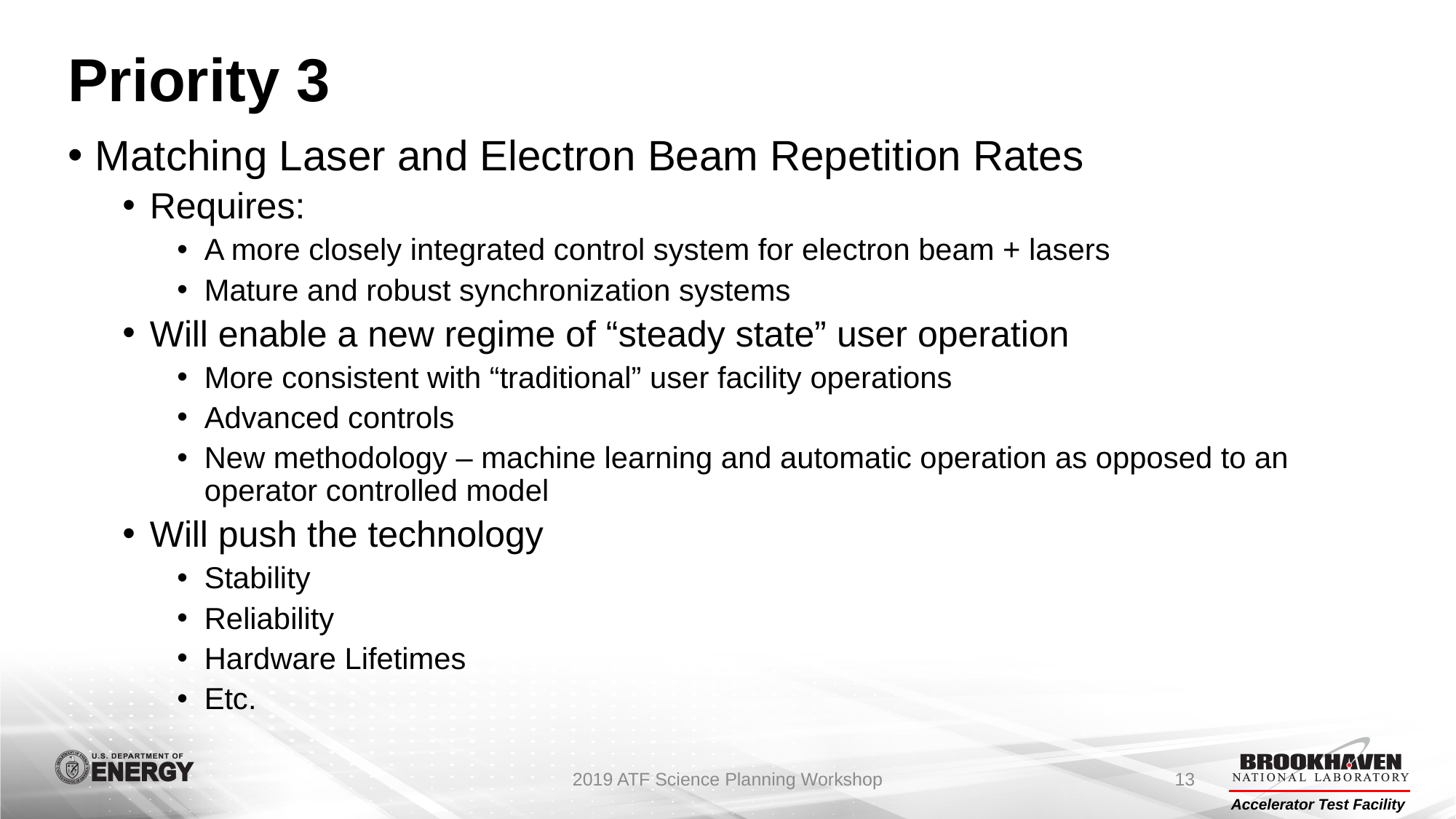

# Priority 3
Matching Laser and Electron Beam Repetition Rates
Requires:
A more closely integrated control system for electron beam + lasers
Mature and robust synchronization systems
Will enable a new regime of “steady state” user operation
More consistent with “traditional” user facility operations
Advanced controls
New methodology – machine learning and automatic operation as opposed to an operator controlled model
Will push the technology
Stability
Reliability
Hardware Lifetimes
Etc.

2019 ATF Science Planning Workshop
13